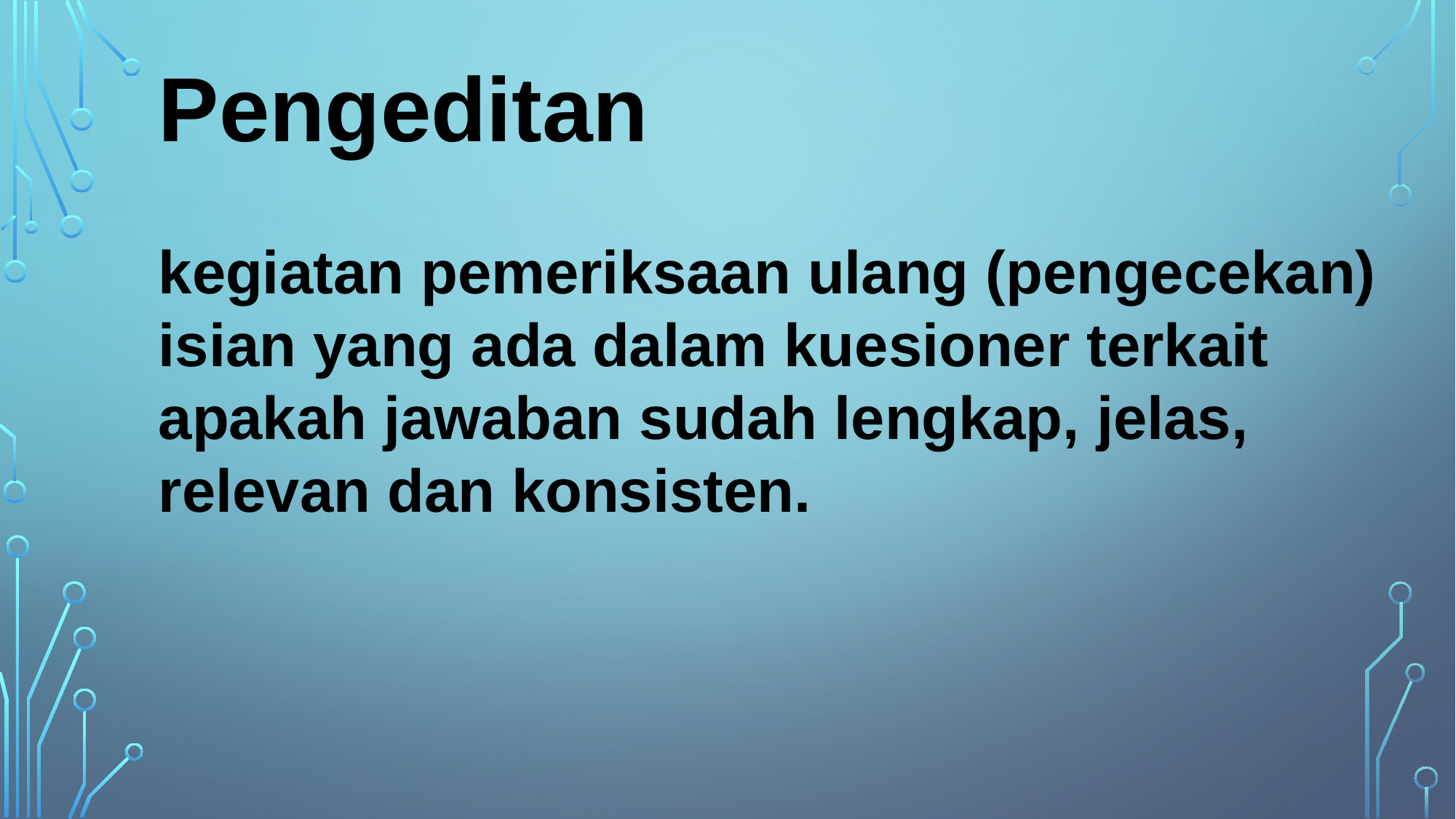

Pengeditan

kegiatan pemeriksaan ulang (pengecekan) isian yang ada dalam kuesioner terkait apakah jawaban sudah lengkap, jelas, relevan dan konsisten.